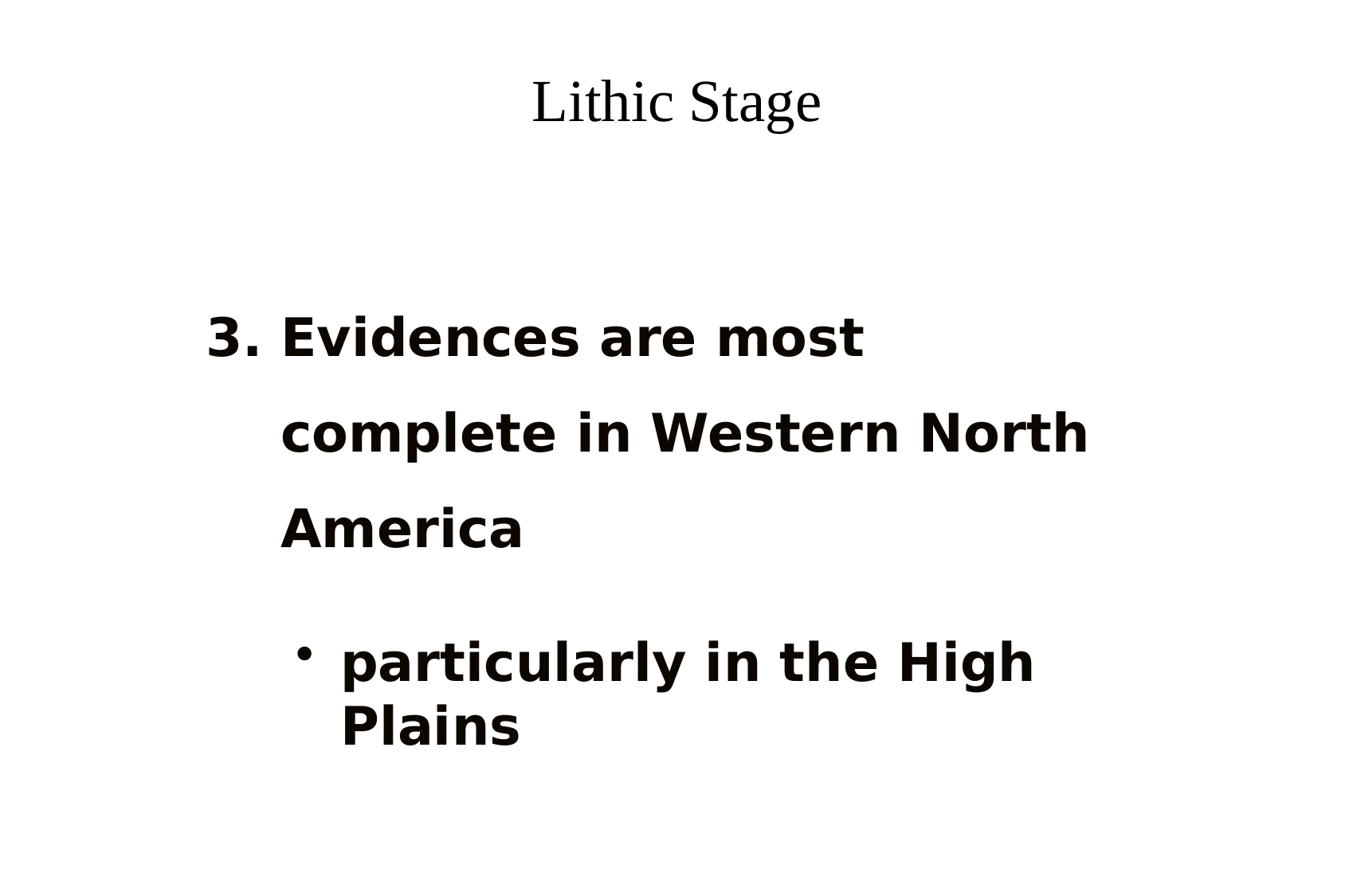

# Lithic Stage
Evidences are most complete in Western North America

particularly in the High Plains